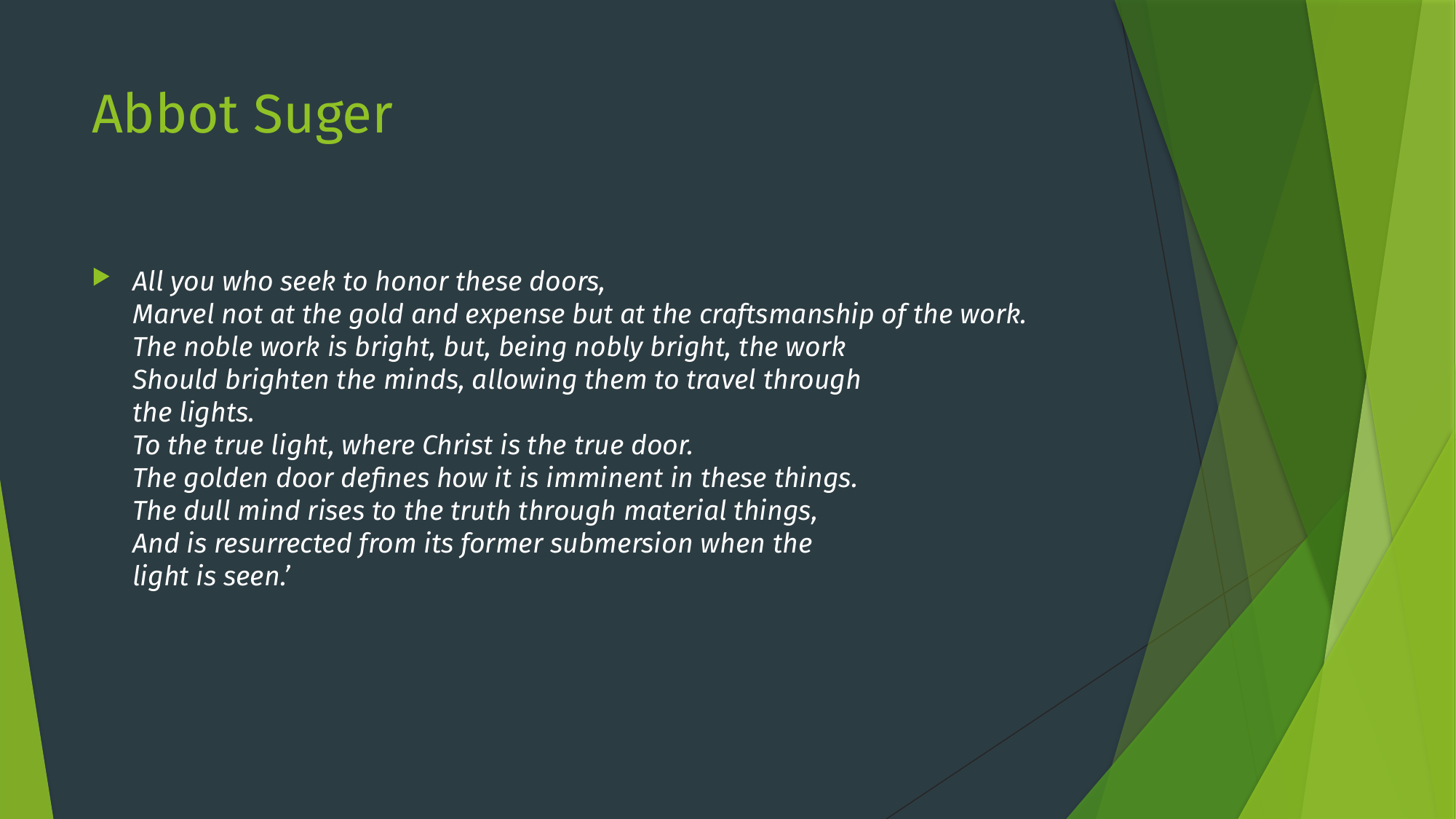

# Abbot Suger
All you who seek to honor these doors,
Marvel not at the gold and expense but at the craftsmanship of the work.
The noble work is bright, but, being nobly bright, the work
Should brighten the minds, allowing them to travel through
the lights.
To the true light, where Christ is the true door.
The golden door defines how it is imminent in these things.
The dull mind rises to the truth through material things,
And is resurrected from its former submersion when the
light is seen.’